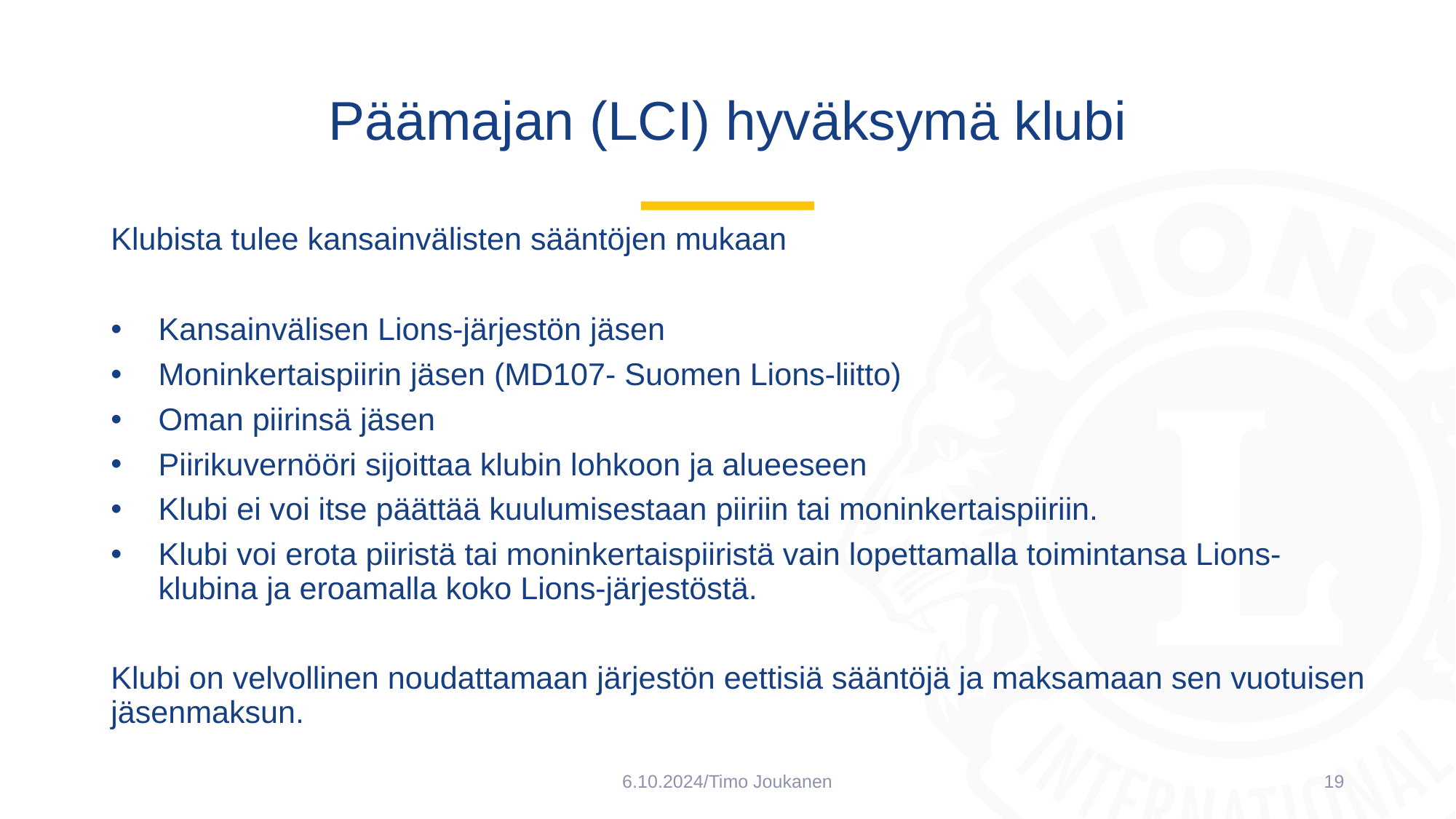

# Päämajan (LCI) hyväksymä klubi
Klubista tulee kansainvälisten sääntöjen mukaan

Kansainvälisen Lions-järjestön jäsen
Moninkertaispiirin jäsen (MD107- Suomen Lions-liitto)
Oman piirinsä jäsen
Piirikuvernööri sijoittaa klubin lohkoon ja alueeseen
Klubi ei voi itse päättää kuulumisestaan piiriin tai moninkertaispiiriin.
Klubi voi erota piiristä tai moninkertaispiiristä vain lopettamalla toimintansa Lions-klubina ja eroamalla koko Lions-järjestöstä.

Klubi on velvollinen noudattamaan järjestön eettisiä sääntöjä ja maksamaan sen vuotuisen jäsenmaksun.

6.10.2024/Timo Joukanen
19